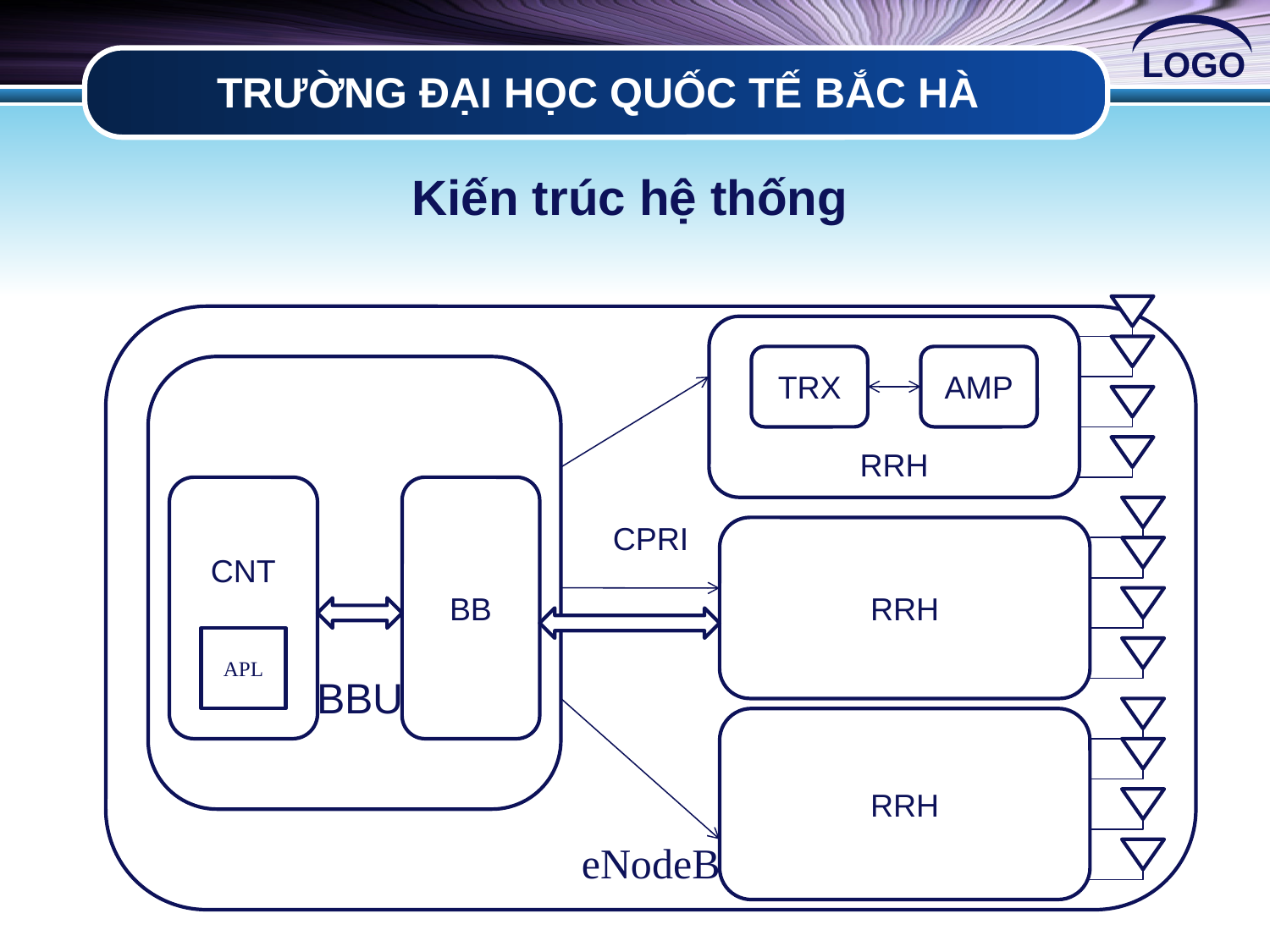

# TRƯỜNG ĐẠI HỌC QUỐC TẾ BẮC HÀ
Kiến trúc hệ thống

CPRI

eNodeB

RRH

TRX
AMP

 BBU

CNT

BB

RRH

APL

RRH